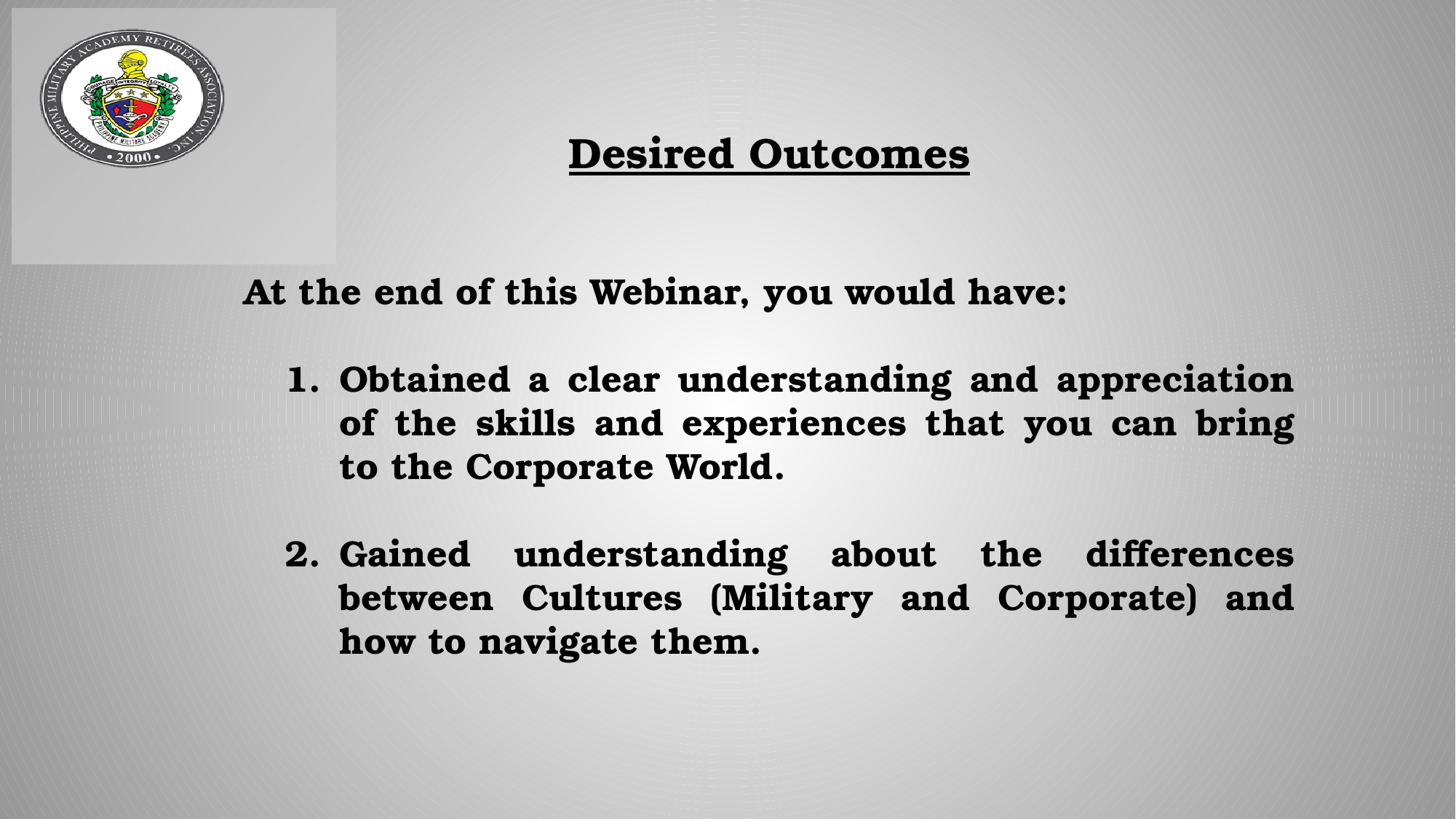

Desired Outcomes

At the end of this Webinar, you would have:

Obtained a clear understanding and appreciation of the skills and experiences that you can bring to the Corporate World.

Gained understanding about the differences between Cultures (Military and Corporate) and how to navigate them.